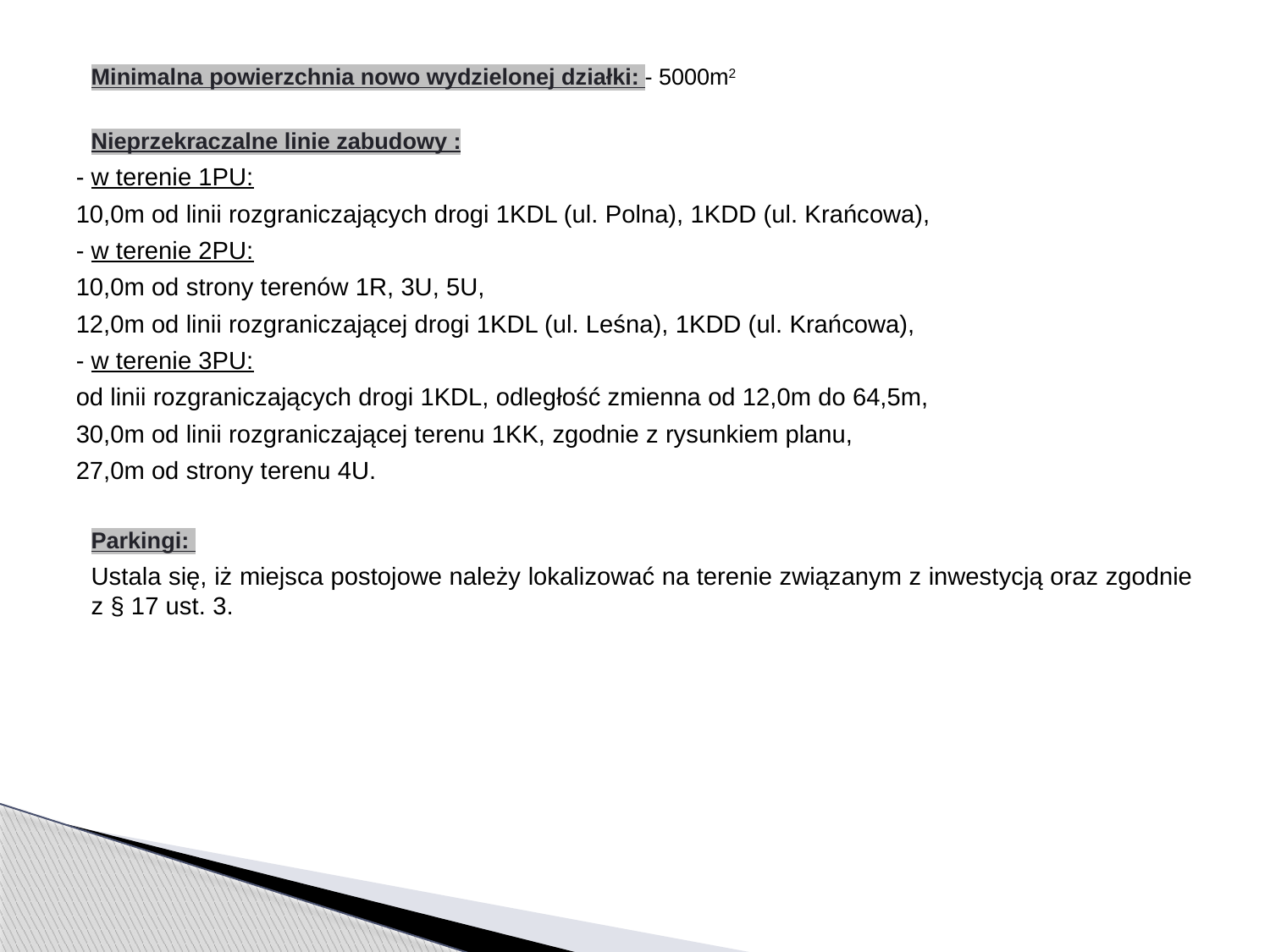

Minimalna powierzchnia nowo wydzielonej działki: - 5000m2

Nieprzekraczalne linie zabudowy :
- w terenie 1PU:
10,0m od linii rozgraniczających drogi 1KDL (ul. Polna), 1KDD (ul. Krańcowa),
- w terenie 2PU:
10,0m od strony terenów 1R, 3U, 5U,
12,0m od linii rozgraniczającej drogi 1KDL (ul. Leśna), 1KDD (ul. Krańcowa),
- w terenie 3PU:
od linii rozgraniczających drogi 1KDL, odległość zmienna od 12,0m do 64,5m,
30,0m od linii rozgraniczającej terenu 1KK, zgodnie z rysunkiem planu,
27,0m od strony terenu 4U.

Parkingi:
Ustala się, iż miejsca postojowe należy lokalizować na terenie związanym z inwestycją oraz zgodnie z § 17 ust. 3.